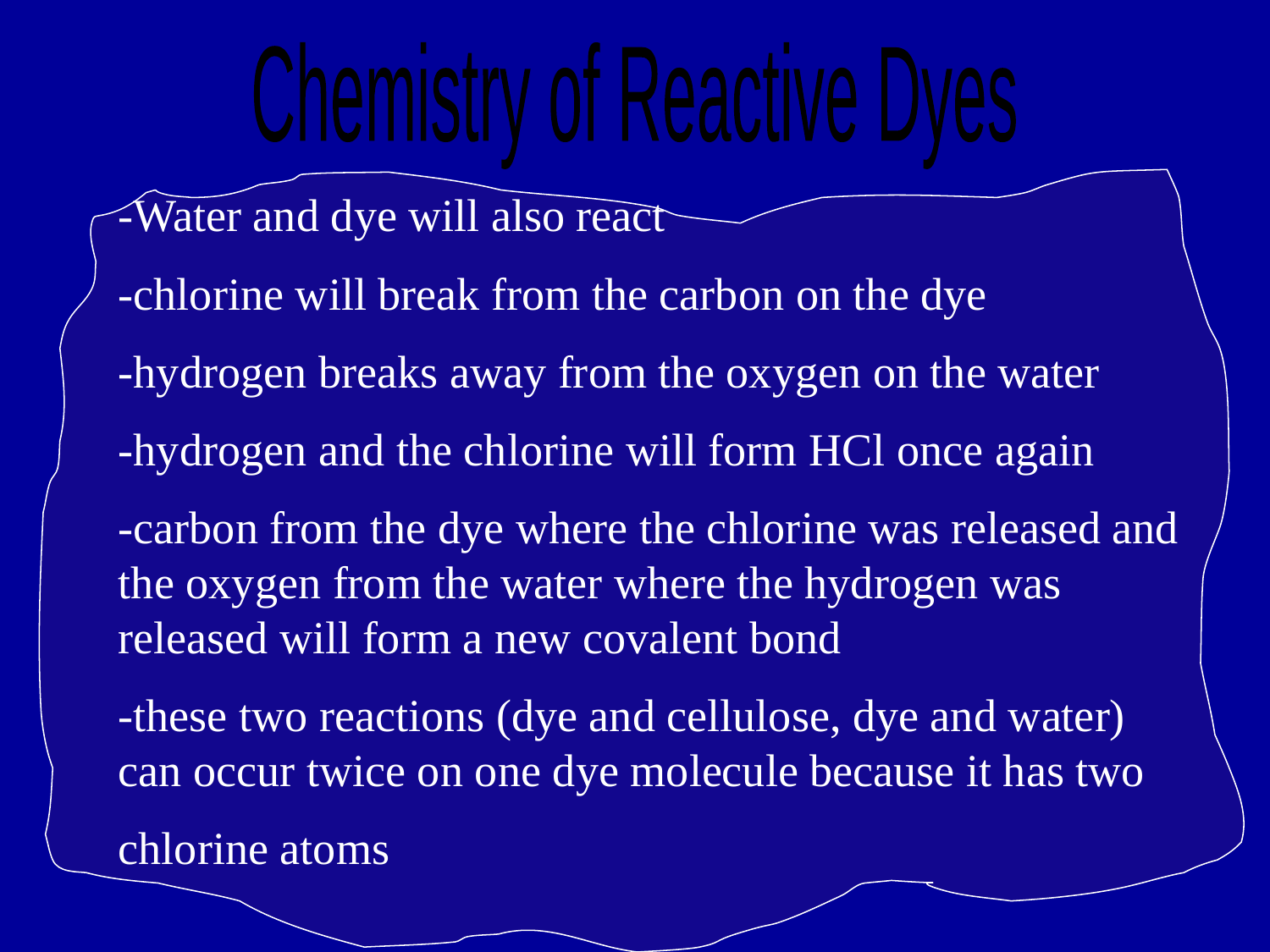

Chemistry of Reactive Dyes

-Water and dye will also react
-chlorine will break from the carbon on the dye
-hydrogen breaks away from the oxygen on the water
-hydrogen and the chlorine will form HCl once again
-carbon from the dye where the chlorine was released and the oxygen from the water where the hydrogen was released will form a new covalent bond
-these two reactions (dye and cellulose, dye and water) can occur twice on one dye molecule because it has two
chlorine atoms